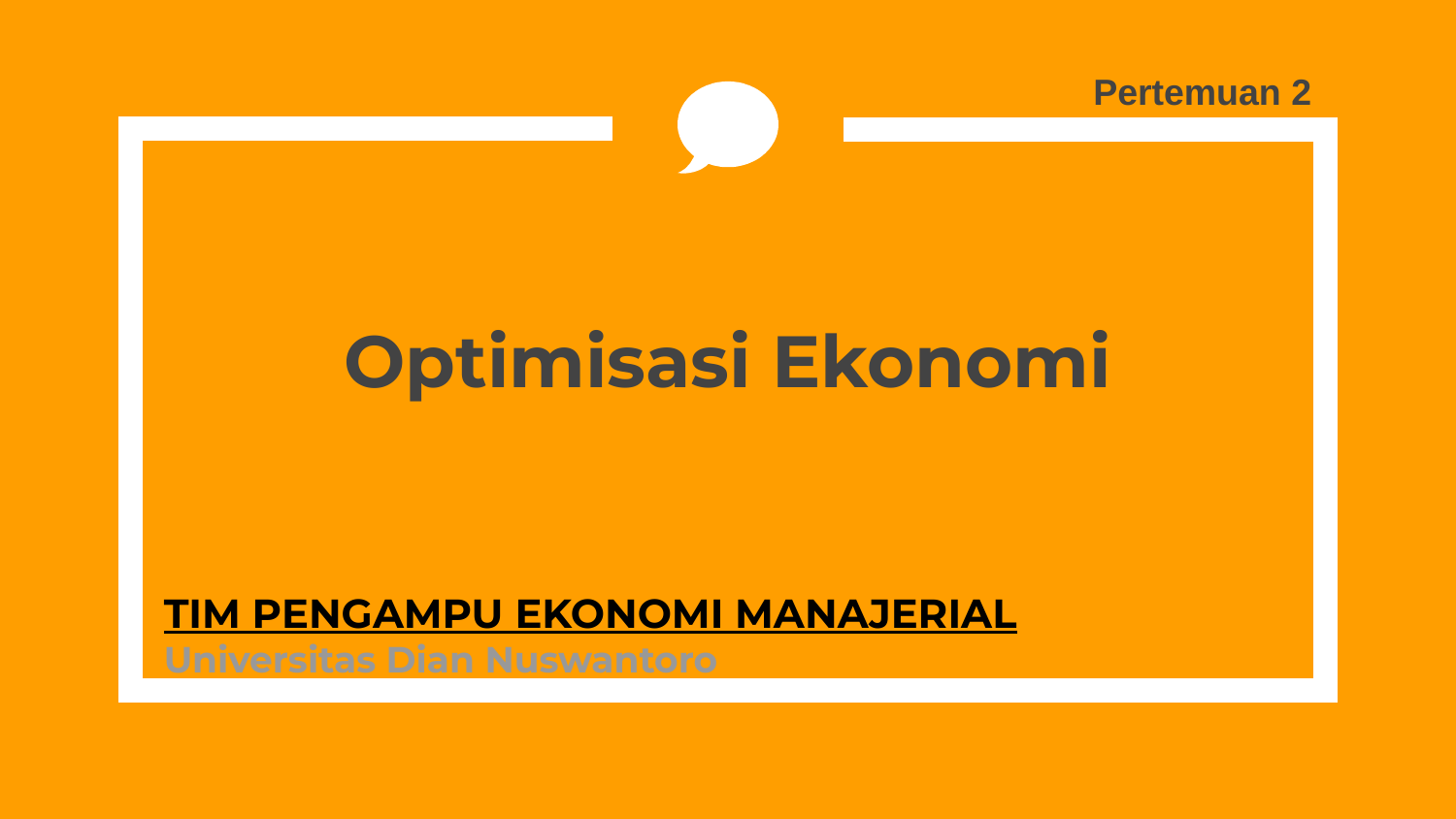

Pertemuan 2

# Optimisasi Ekonomi
TIM PENGAMPU EKONOMI MANAJERIAL
Universitas Dian Nuswantoro